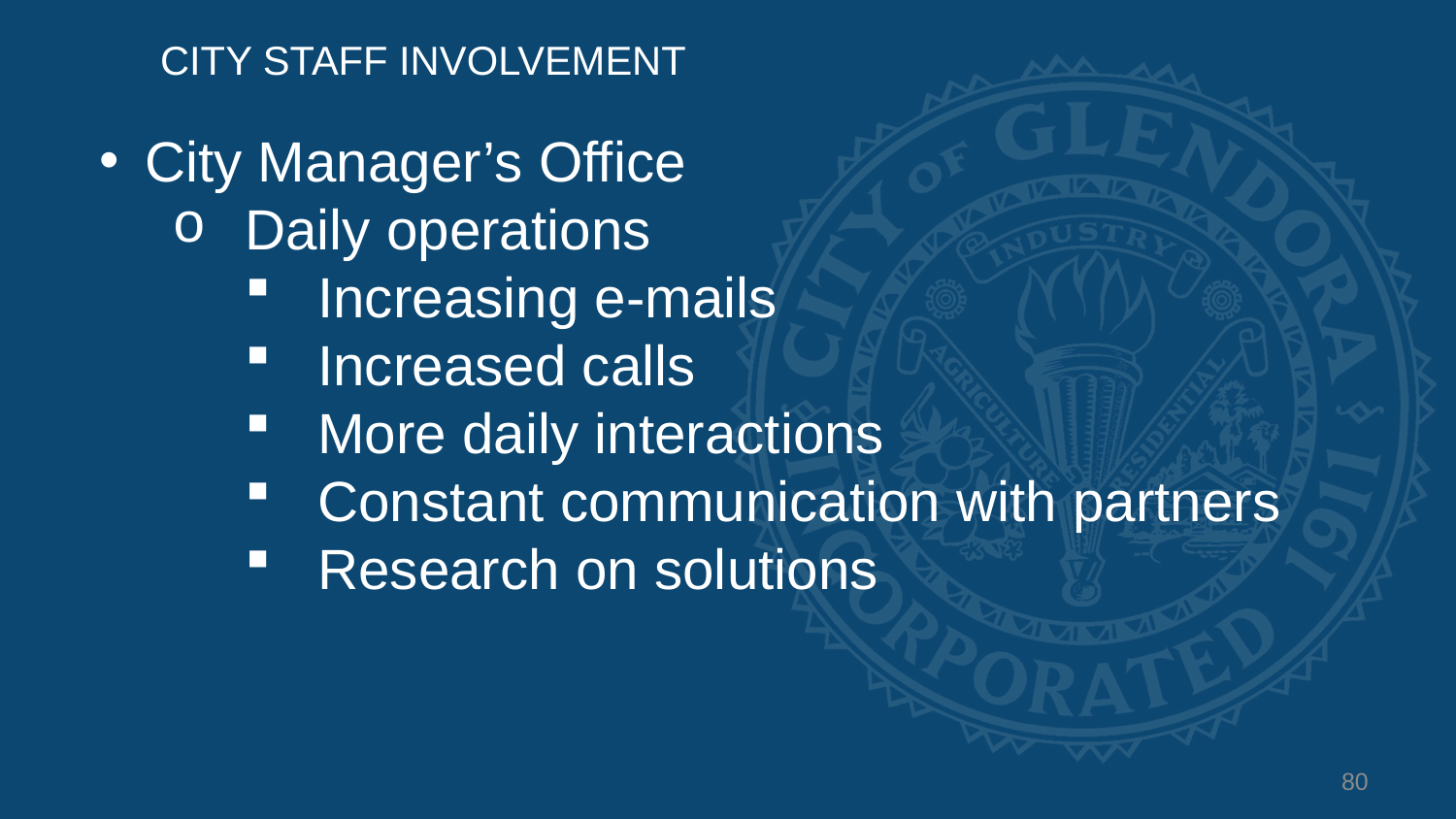

CITY STAFF INVOLVEMENT
City Manager’s Office
Daily operations
Increasing e-mails
Increased calls
More daily interactions
Constant communication with partners
Research on solutions

80